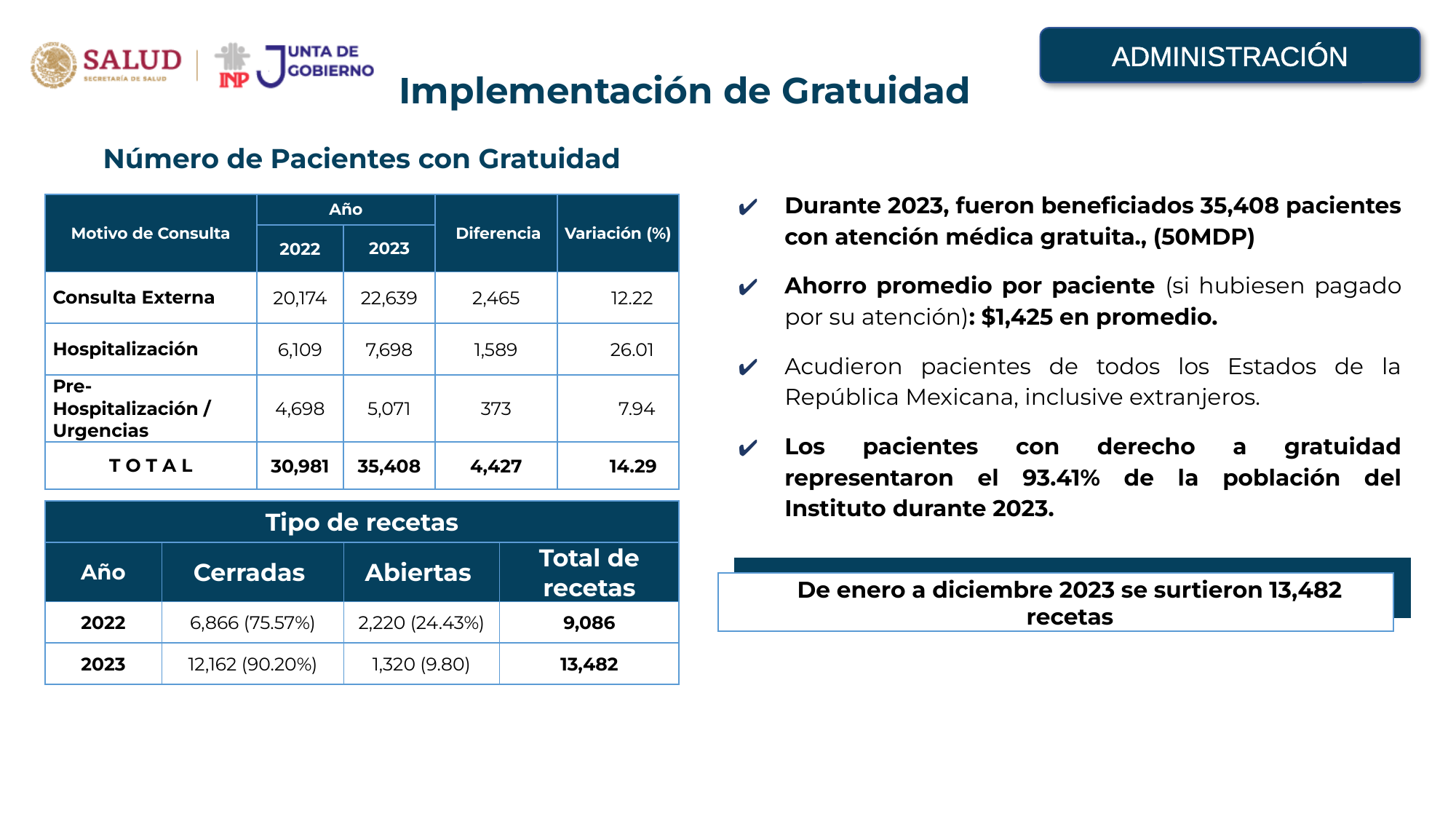

ADMINISTRACIÓN
Implementación de Gratuidad
Número de Pacientes con Gratuidad
Durante 2023, fueron beneficiados 35,408 pacientes con atención médica gratuita., (50MDP)
Ahorro promedio por paciente (si hubiesen pagado por su atención): $1,425 en promedio.
Acudieron pacientes de todos los Estados de la República Mexicana, inclusive extranjeros.
Los pacientes con derecho a gratuidad representaron el 93.41% de la población del Instituto durante 2023.
| Motivo de Consulta | Año |  | Diferencia | Variación (%) |
| --- | --- | --- | --- | --- |
|  | 2022 | 2023 |  |  |
| Consulta Externa | 20,174 | 22,639 | 2,465 | 12.22 |
| Hospitalización | 6,109 | 7,698 | 1,589 | 26.01 |
| Pre-Hospitalización / Urgencias | 4,698 | 5,071 | 373 | 7.94 |
| T O T A L | 30,981 | 35,408 | 4,427 | 14.29 |
| Tipo de recetas |  |  |  |
| --- | --- | --- | --- |
| Año | Cerradas | Abiertas | Total de recetas |
| 2022 | 6,866 (75.57%) | 2,220 (24.43%) | 9,086 |
| 2023 | 12,162 (90.20%) | 1,320 (9.80) | 13,482 |

De enero a diciembre 2023 se surtieron 13,482 recetas